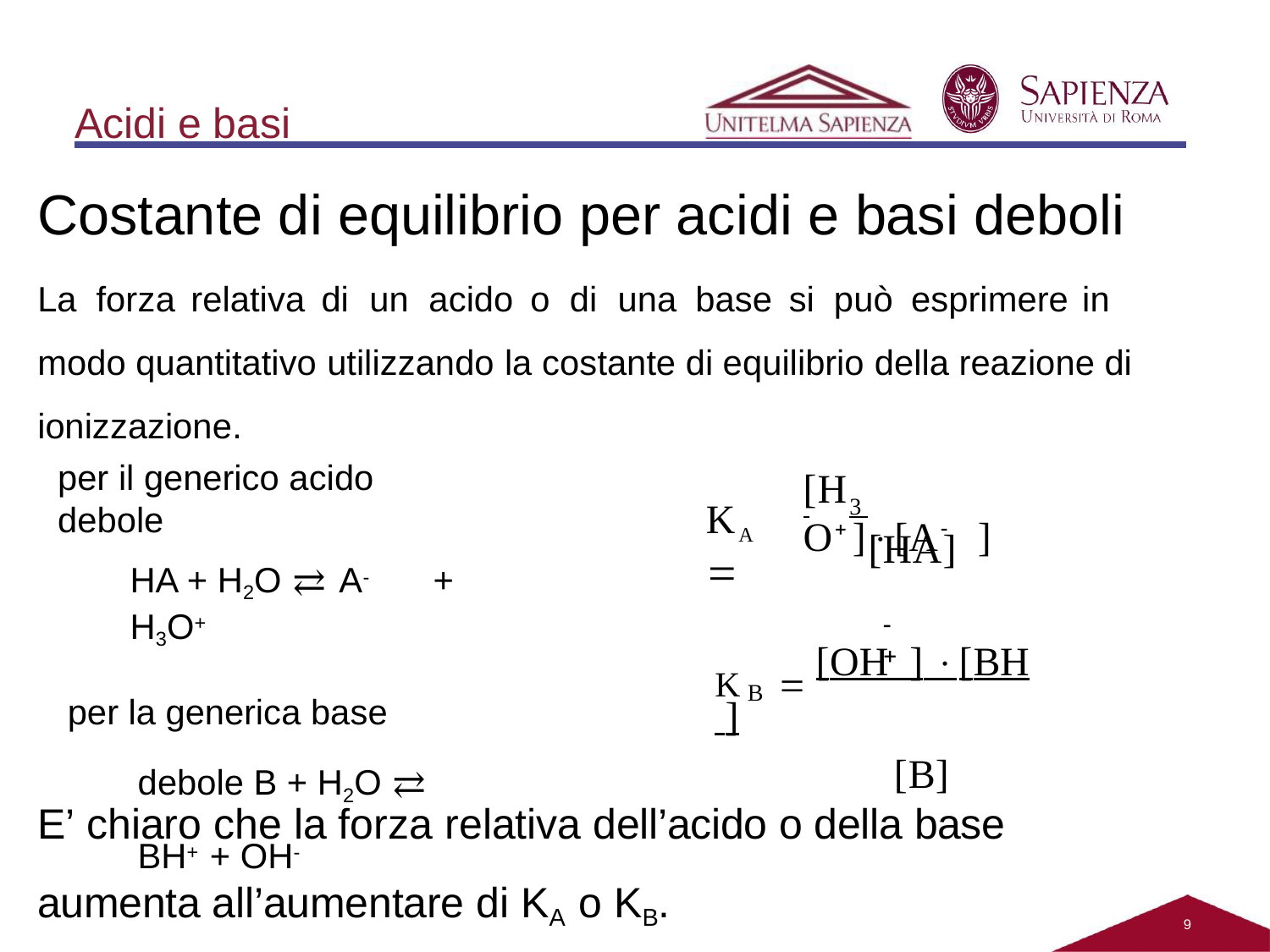

# Acidi e basi
Costante di equilibrio per acidi e basi deboli
La	forza	relativa	di	un	acido	o	di	una	base	si	può	esprimere	in	modo quantitativo utilizzando la costante di equilibrio della reazione di ionizzazione.
per il generico acido debole
HA + H2O ⇄ A-	+ H3O+
per la generica base debole B + H2O ⇄ BH+  + OH-
[H O+ ]⋅[A− ]
 	3
[HA]
KA  =
−	+
K	= [OH  ] ⋅[BH  ]
[B]
B
E’ chiaro che la forza relativa dell’acido o della base aumenta all’aumentare di KA  o KB.
9